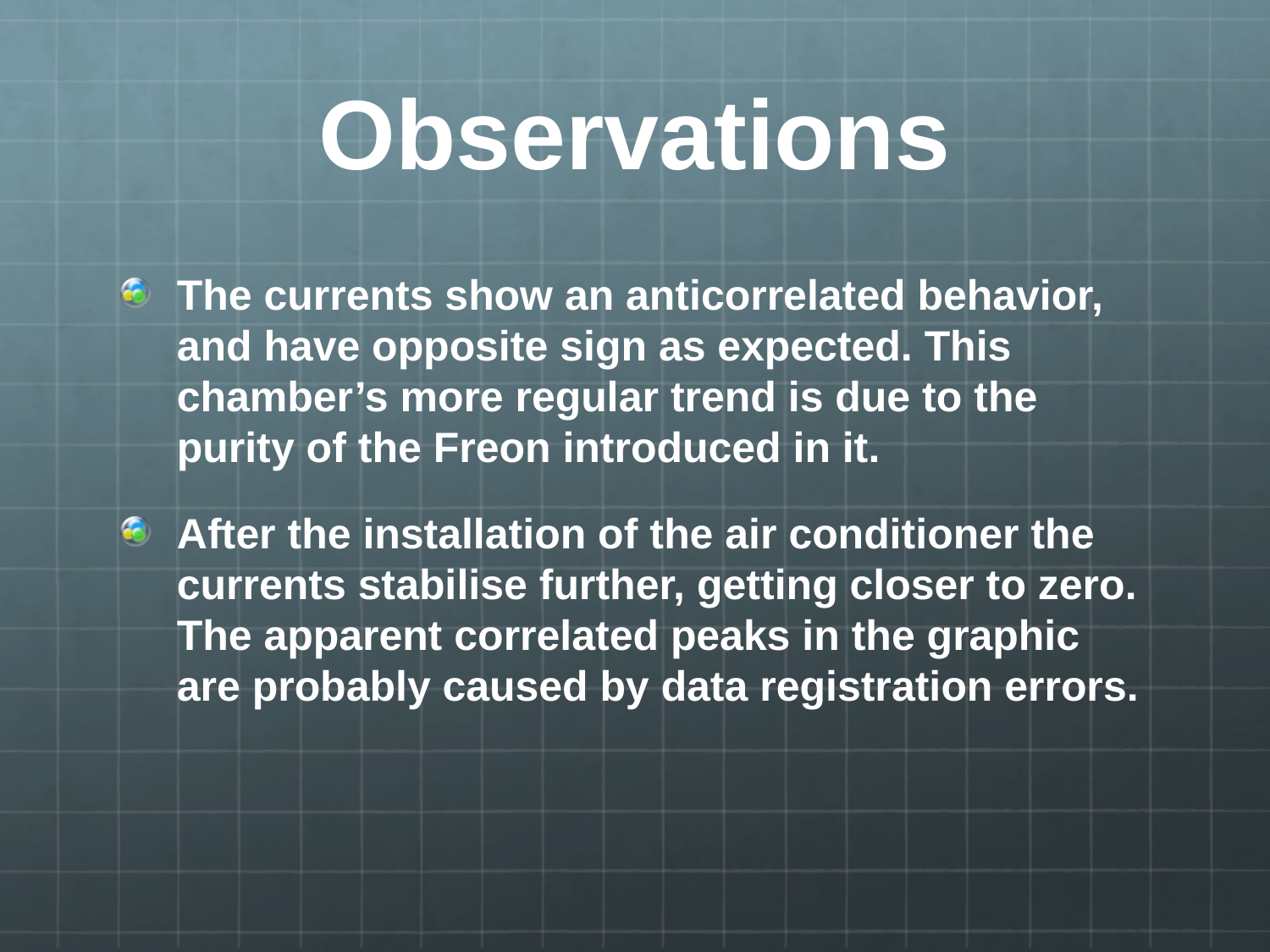

# Observations
The currents show an anticorrelated behavior, and have opposite sign as expected. This chamber’s more regular trend is due to the purity of the Freon introduced in it.
After the installation of the air conditioner the currents stabilise further, getting closer to zero. The apparent correlated peaks in the graphic are probably caused by data registration errors.